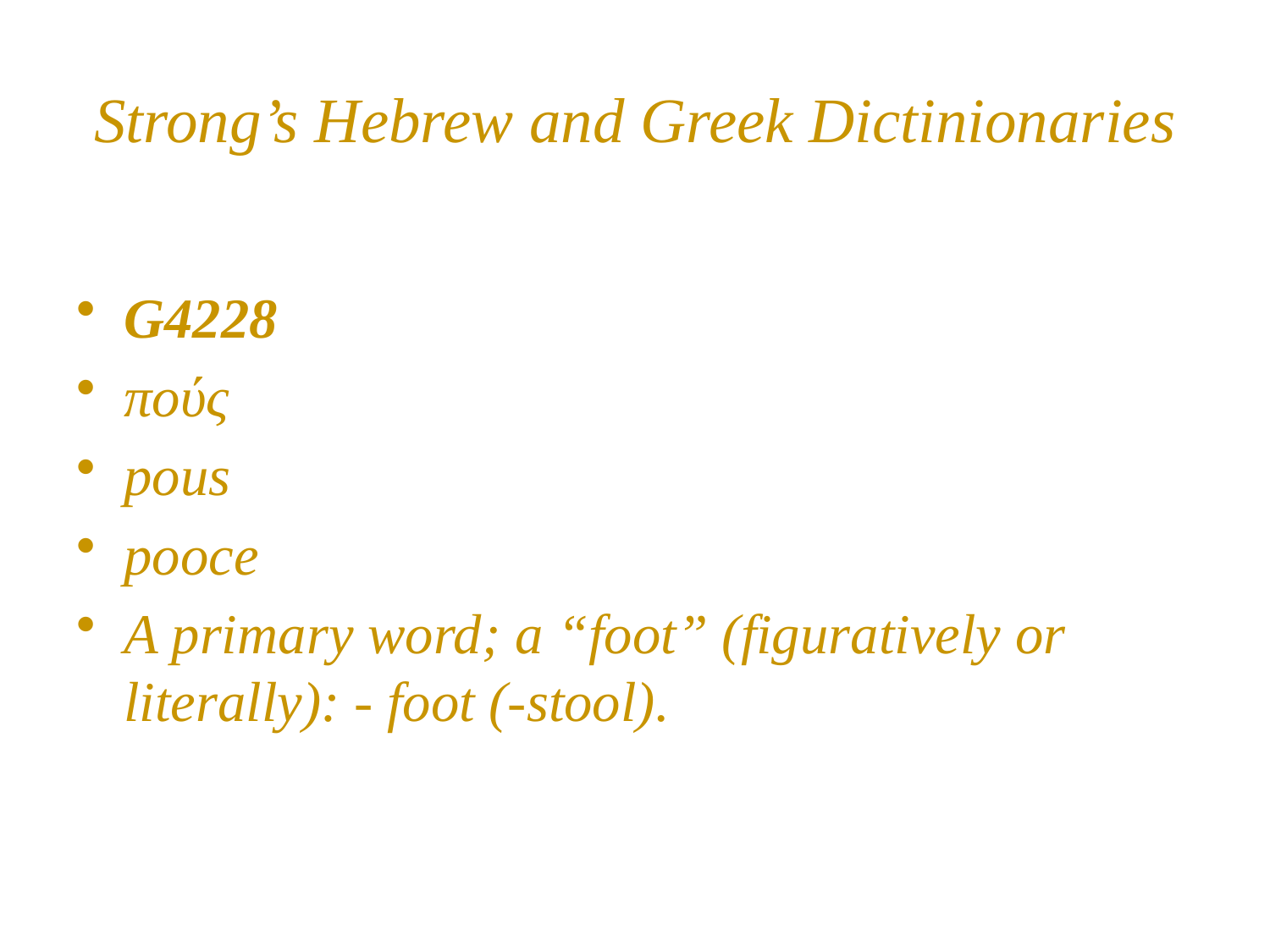

# Strong’s Hebrew and Greek Dictinionaries
G4228
πούς
pous
pooce
A primary word; a “foot” (figuratively or literally): - foot (-stool).